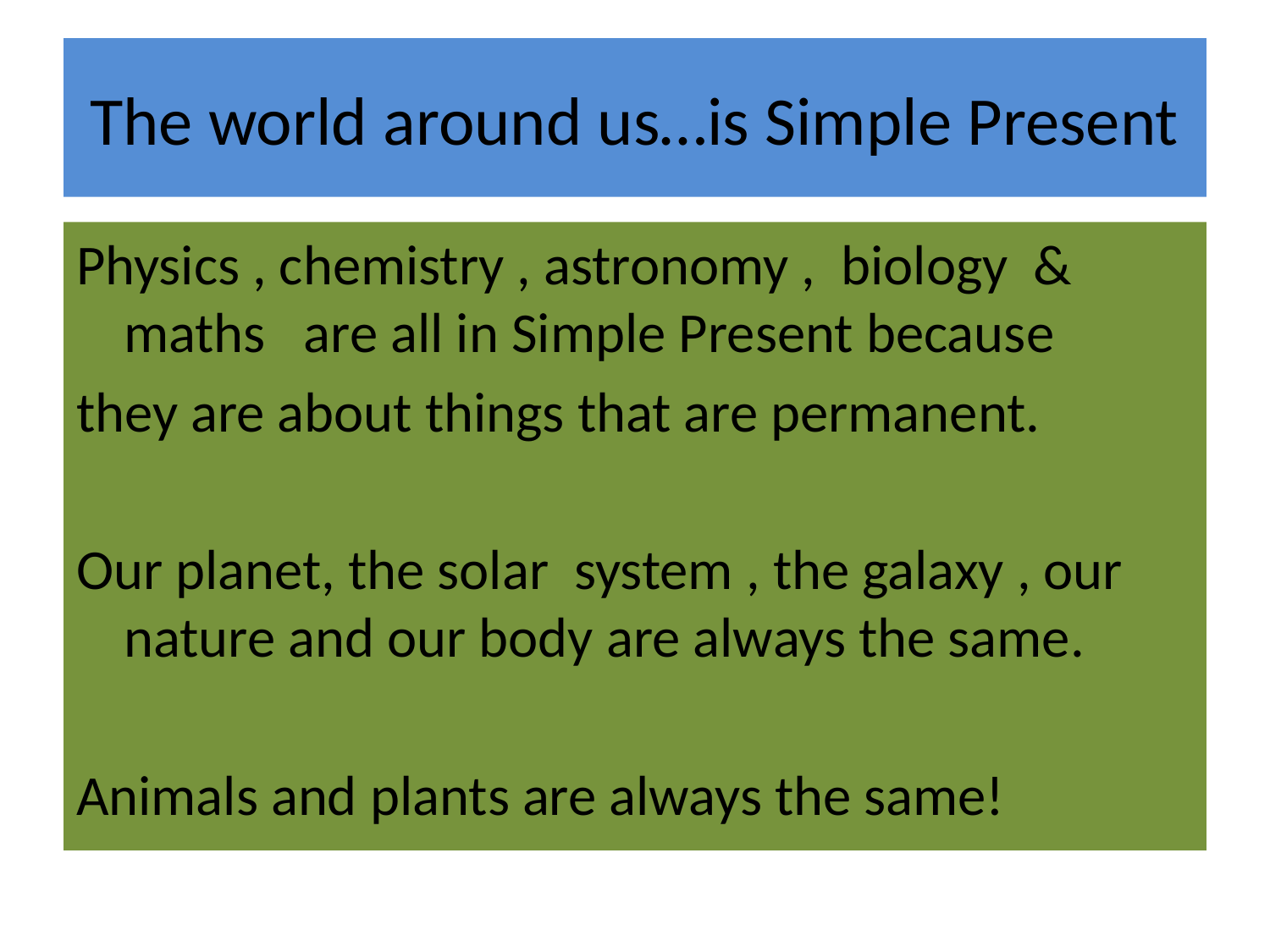

# The world around us…is Simple Present
Physics , chemistry , astronomy ,  biology  & maths   are all in Simple Present because
they are about things that are permanent.

Our planet, the solar  system , the galaxy , our nature and our body are always the same.

Animals and plants are always the same!